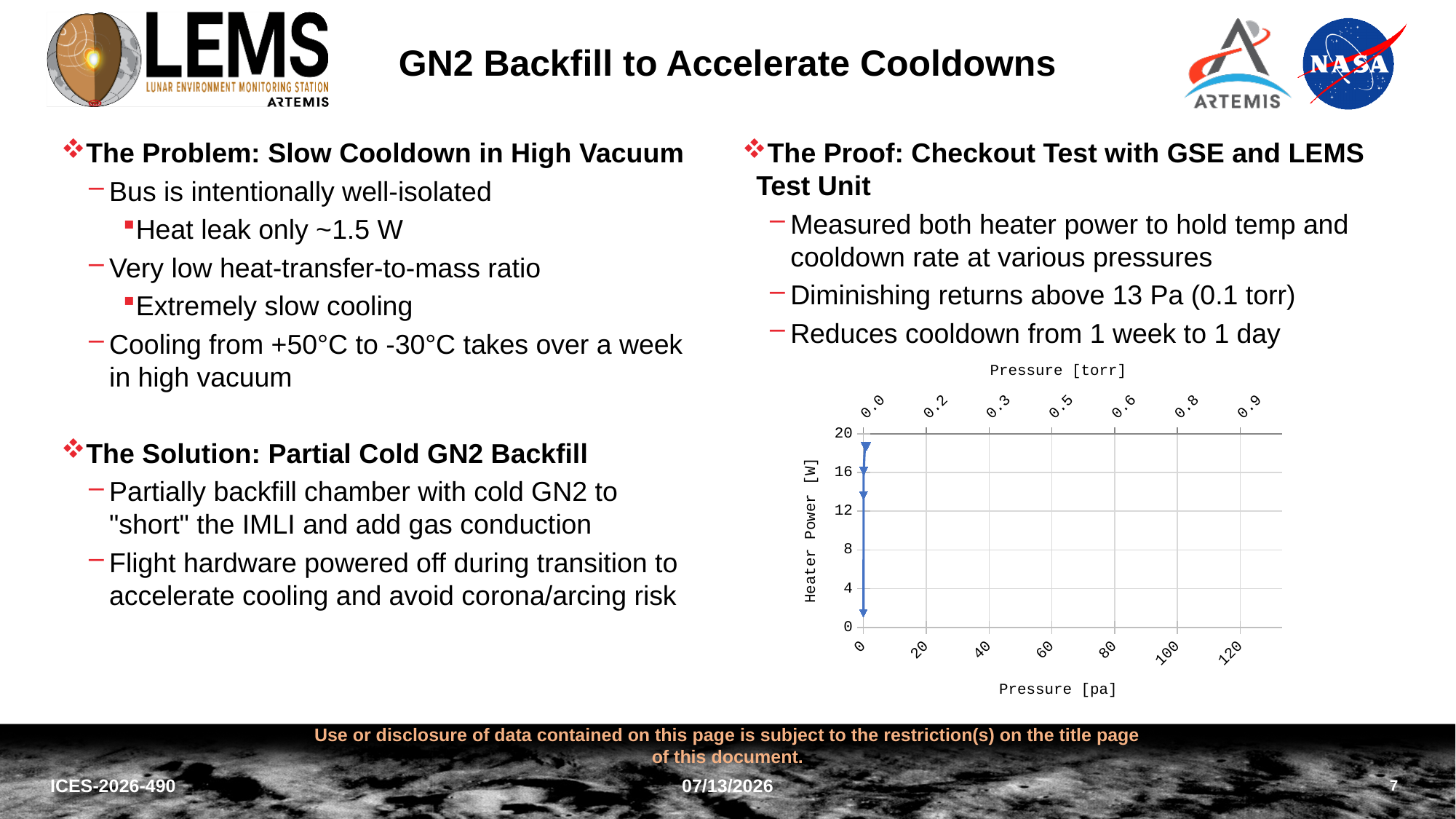

# GN2 Backfill to Accelerate Cooldowns
The Problem: Slow Cooldown in High Vacuum
Bus is intentionally well-isolated
Heat leak only ~1.5 W
Very low heat-transfer-to-mass ratio
Extremely slow cooling
Cooling from +50°C to -30°C takes over a week in high vacuum

The Solution: Partial Cold GN2 Backfill
Partially backfill chamber with cold GN2 to "short" the IMLI and add gas conduction
Flight hardware powered off during transition to accelerate cooling and avoid corona/arcing risk
The Proof: Checkout Test with GSE and LEMS Test Unit
Measured both heater power to hold temp and cooldown rate at various pressures
Diminishing returns above 13 Pa (0.1 torr)
Reduces cooldown from 1 week to 1 day

### Chart

| Category |  |  |
|---|---|---|
7